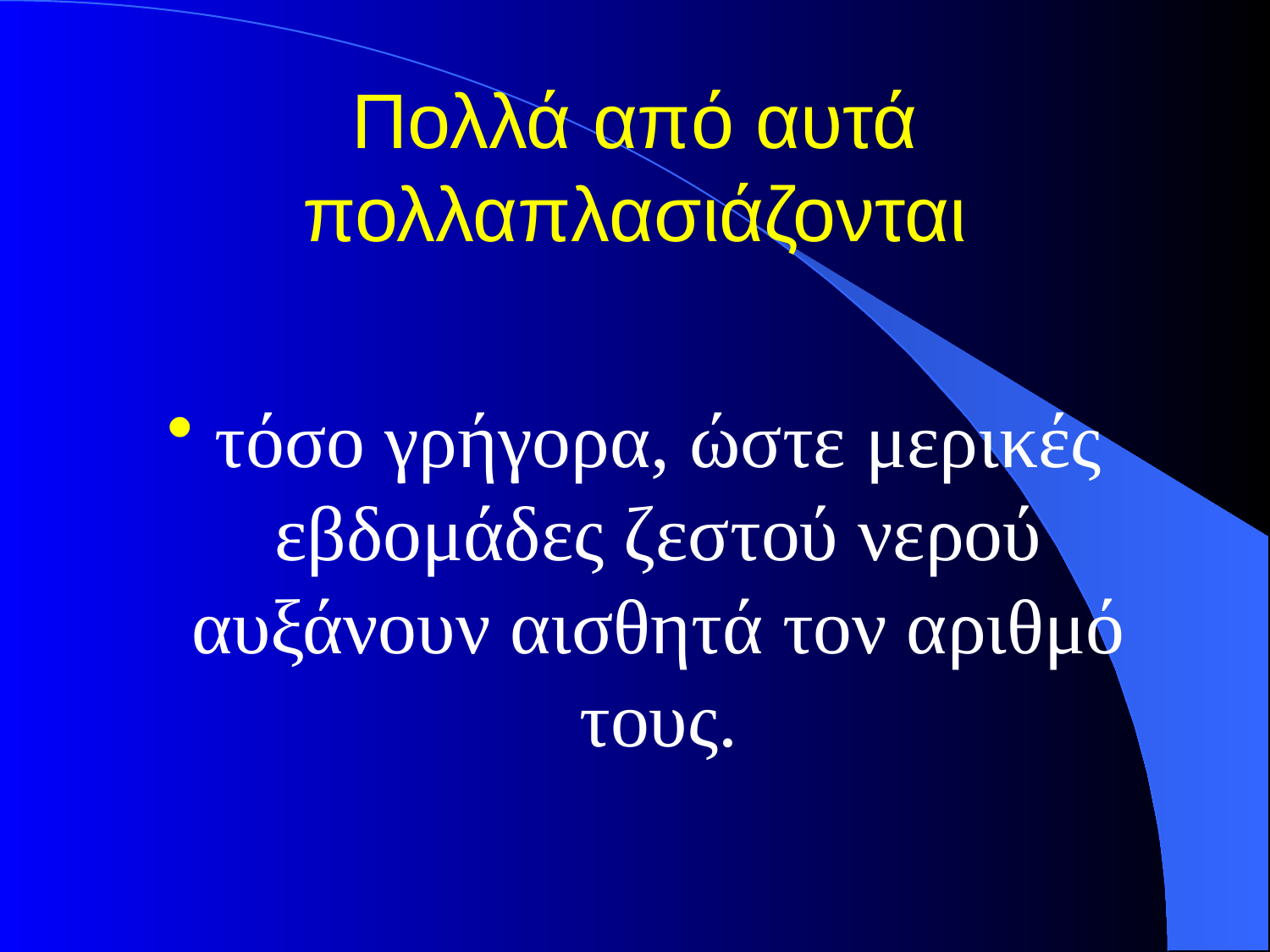

# Πολλά από αυτά πολλαπλασιάζονται

τόσο γρήγορα, ώστε μερικές εβδομάδες ζεστού νερού αυξάνουν αισθητά τον αριθμό τους.